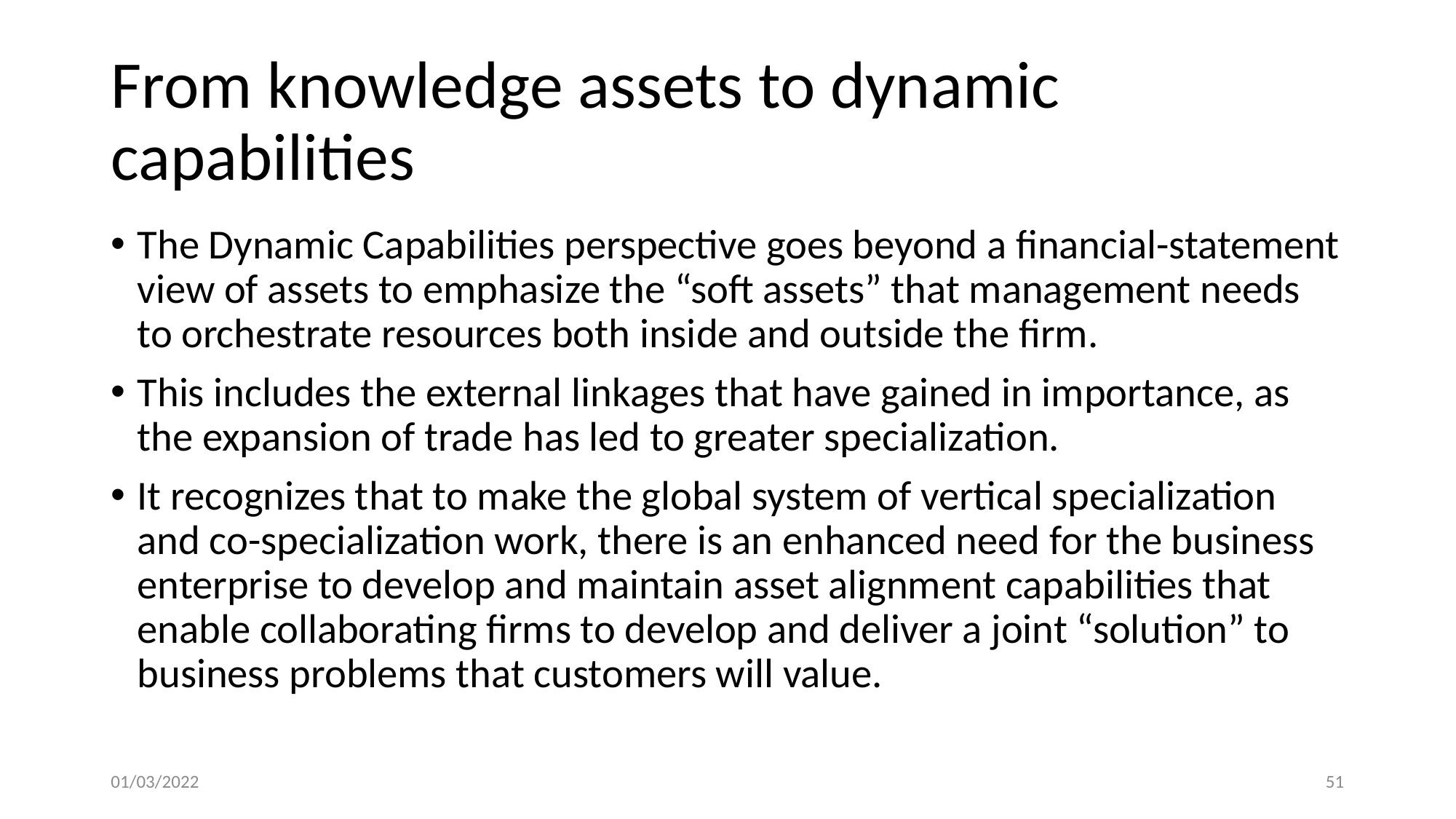

# From knowledge assets to dynamic capabilities
The Dynamic Capabilities perspective goes beyond a financial-statement view of assets to emphasize the “soft assets” that management needs to orchestrate resources both inside and outside the firm.
This includes the external linkages that have gained in importance, as the expansion of trade has led to greater specialization.
It recognizes that to make the global system of vertical specialization and co-specialization work, there is an enhanced need for the business enterprise to develop and maintain asset alignment capabilities that enable collaborating firms to develop and deliver a joint “solution” to business problems that customers will value.
01/03/2022

51